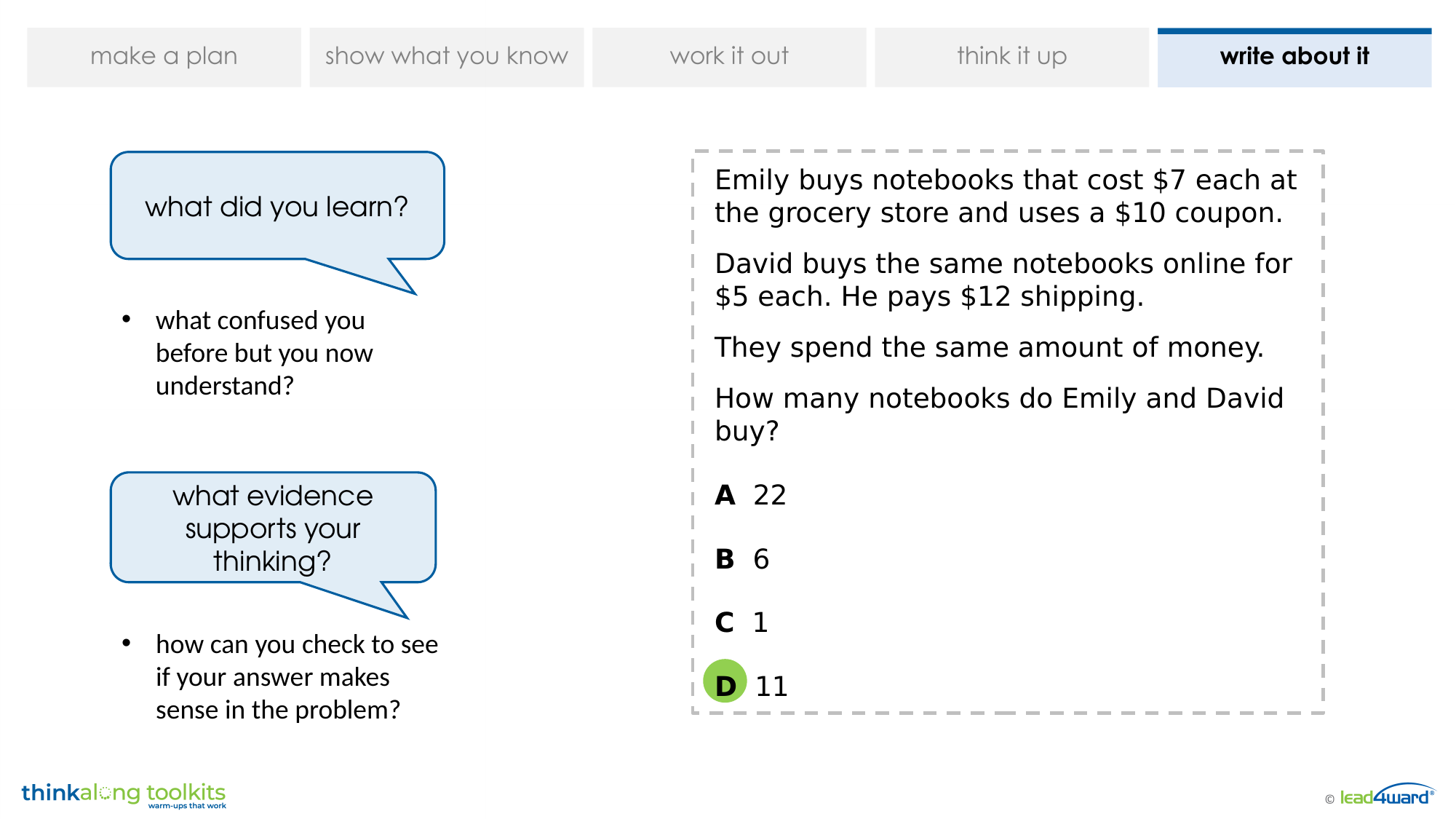

Emily buys notebooks that cost $7 each at the grocery store and uses a $10 coupon.
David buys the same notebooks online for $5 each. He pays $12 shipping.
They spend the same amount of money.
How many notebooks do Emily and David buy?
A  22
B  6
C  1
D  11
what did you learn?
what confused you before but you now understand?
what evidence supports your thinking?
how can you check to see if your answer makes sense in the problem?